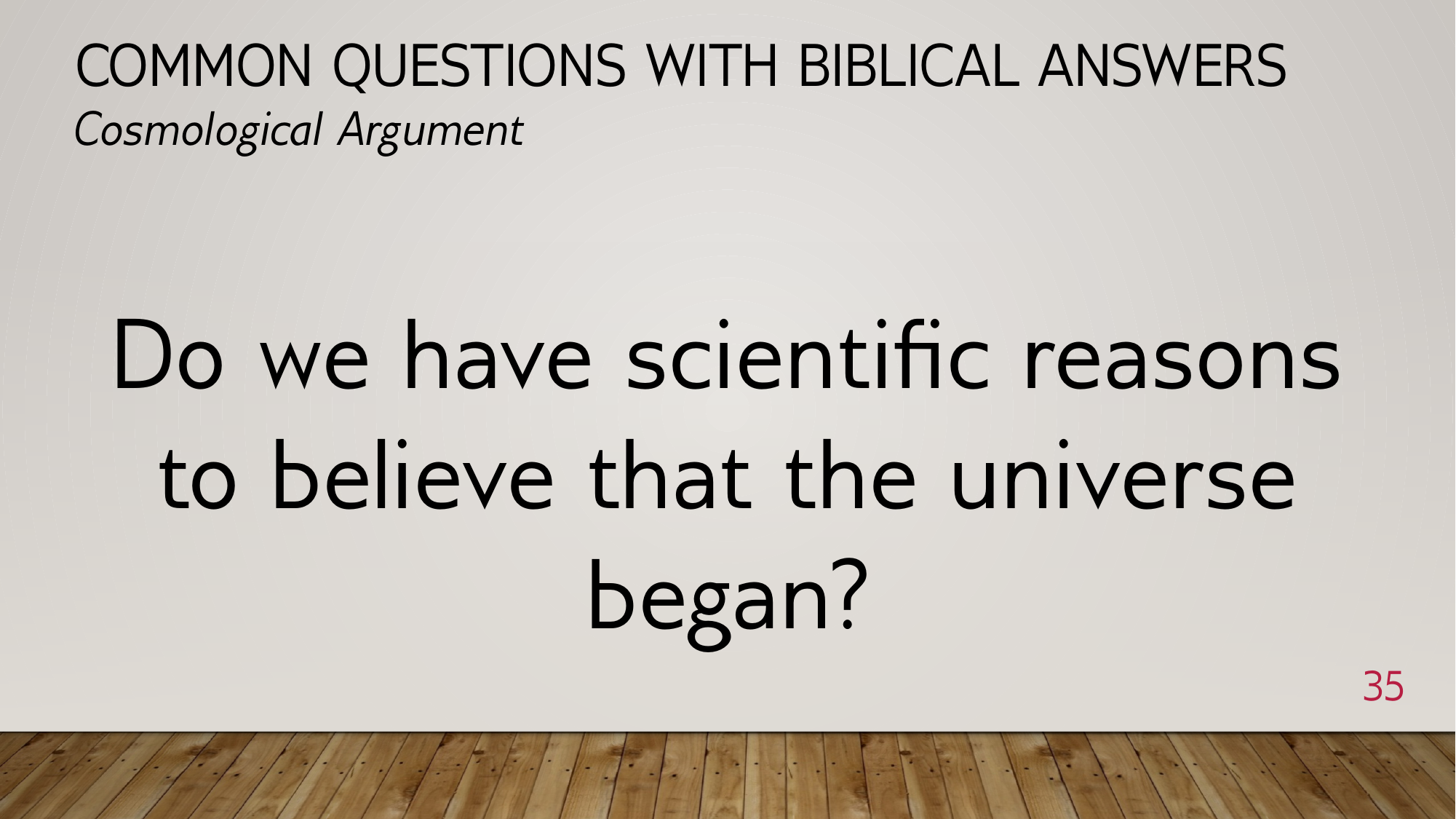

# Common Questions with Biblical Answers
Cosmological Argument
Do we have scientific reasons to believe that the universe began?
35